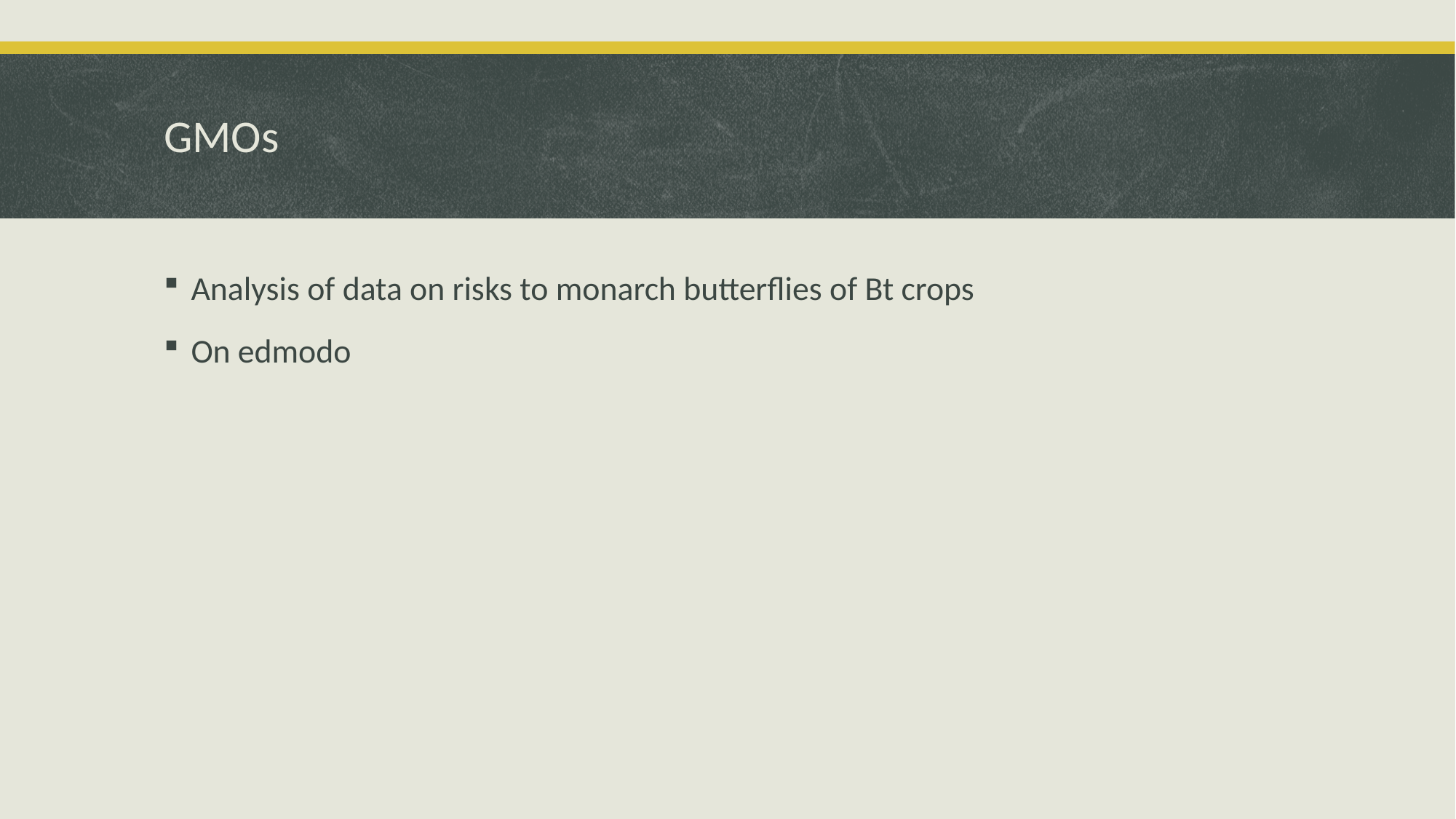

# GMOs
Analysis of data on risks to monarch butterflies of Bt crops
On edmodo